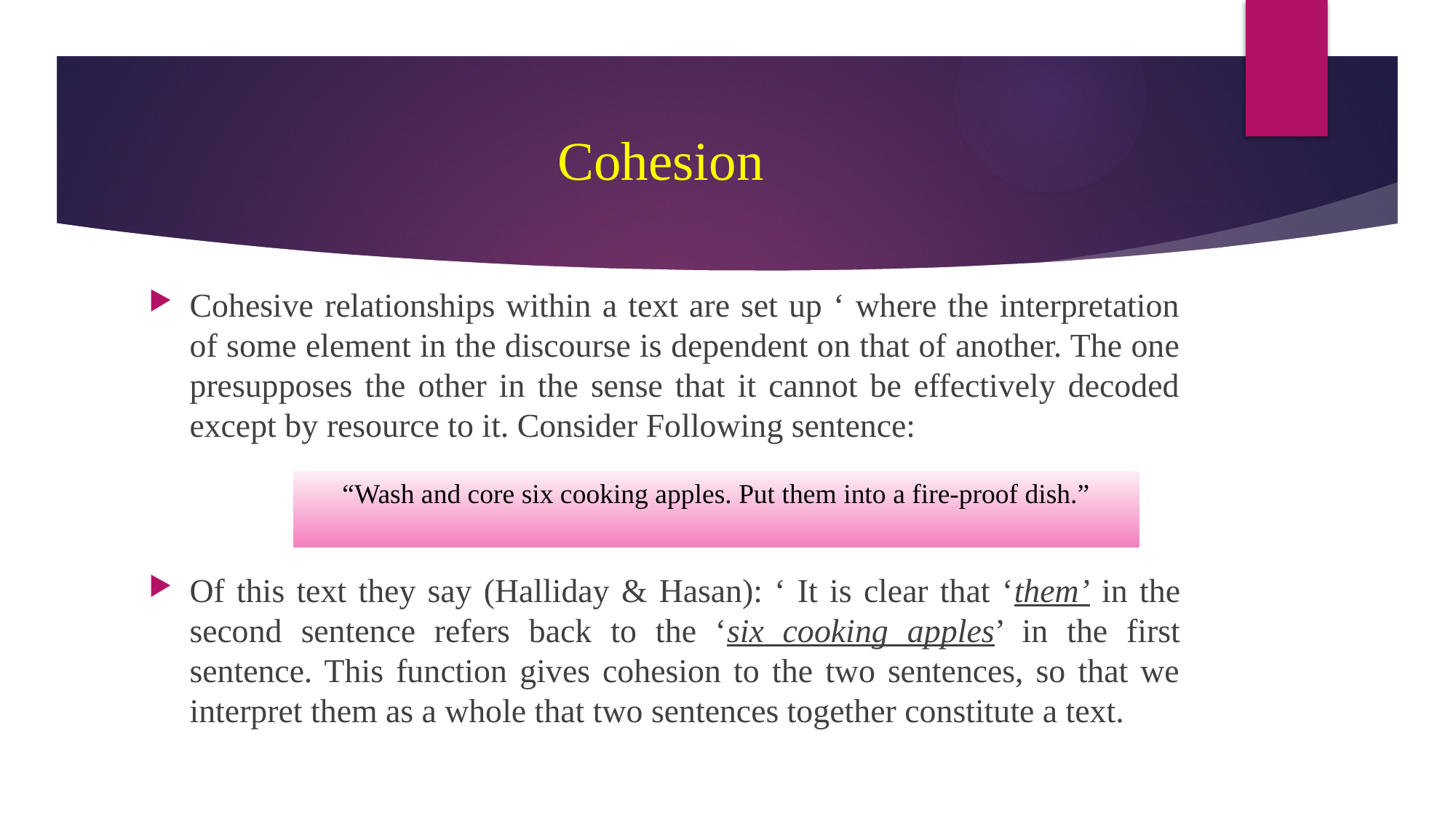

# Cohesion
Cohesive relationships within a text are set up ‘ where the interpretation of some element in the discourse is dependent on that of another. The one presupposes the other in the sense that it cannot be effectively decoded except by resource to it. Consider Following sentence:

Of this text they say (Halliday & Hasan): ‘ It is clear that ‘them’ in the second sentence refers back to the ‘six cooking apples’ in the first sentence. This function gives cohesion to the two sentences, so that we interpret them as a whole that two sentences together constitute a text.
“Wash and core six cooking apples. Put them into a fire-proof dish.”